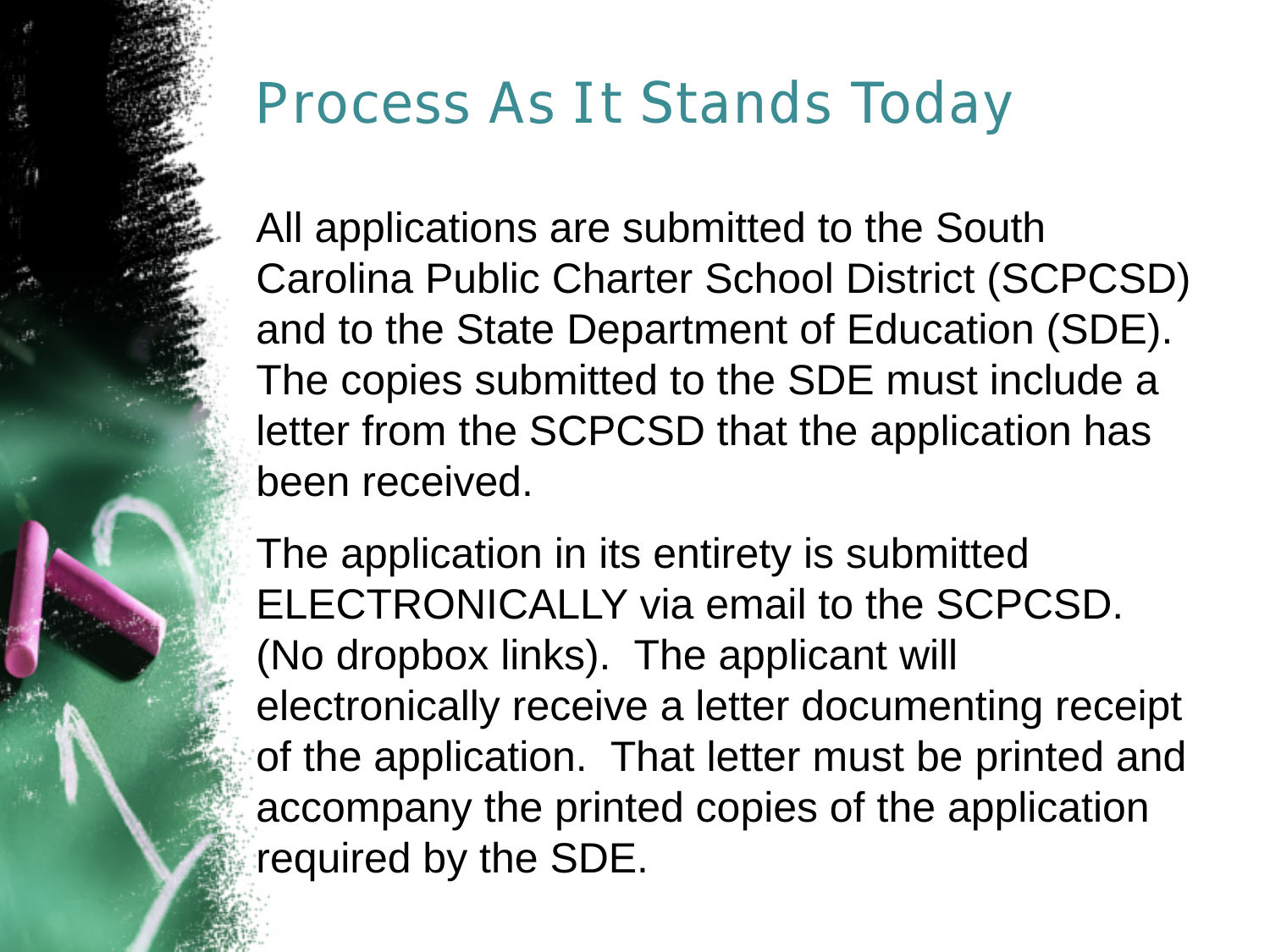

# Process As It Stands Today
All applications are submitted to the South Carolina Public Charter School District (SCPCSD) and to the State Department of Education (SDE).  The copies submitted to the SDE must include a letter from the SCPCSD that the application has been received.
The application in its entirety is submitted ELECTRONICALLY via email to the SCPCSD.  (No dropbox links).  The applicant will electronically receive a letter documenting receipt of the application.  That letter must be printed and accompany the printed copies of the application required by the SDE.